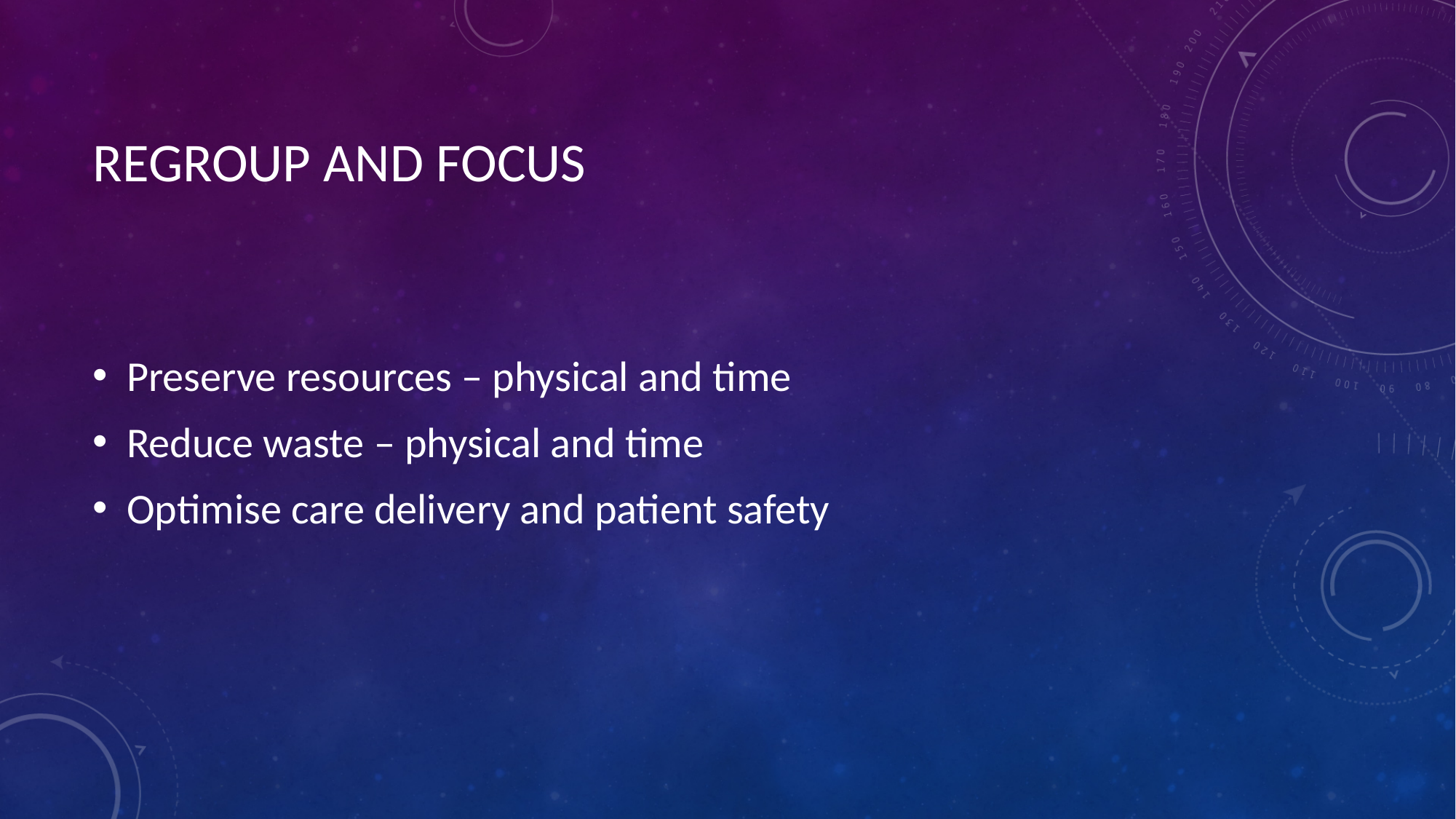

# Regroup and focus
Preserve resources – physical and time
Reduce waste – physical and time
Optimise care delivery and patient safety